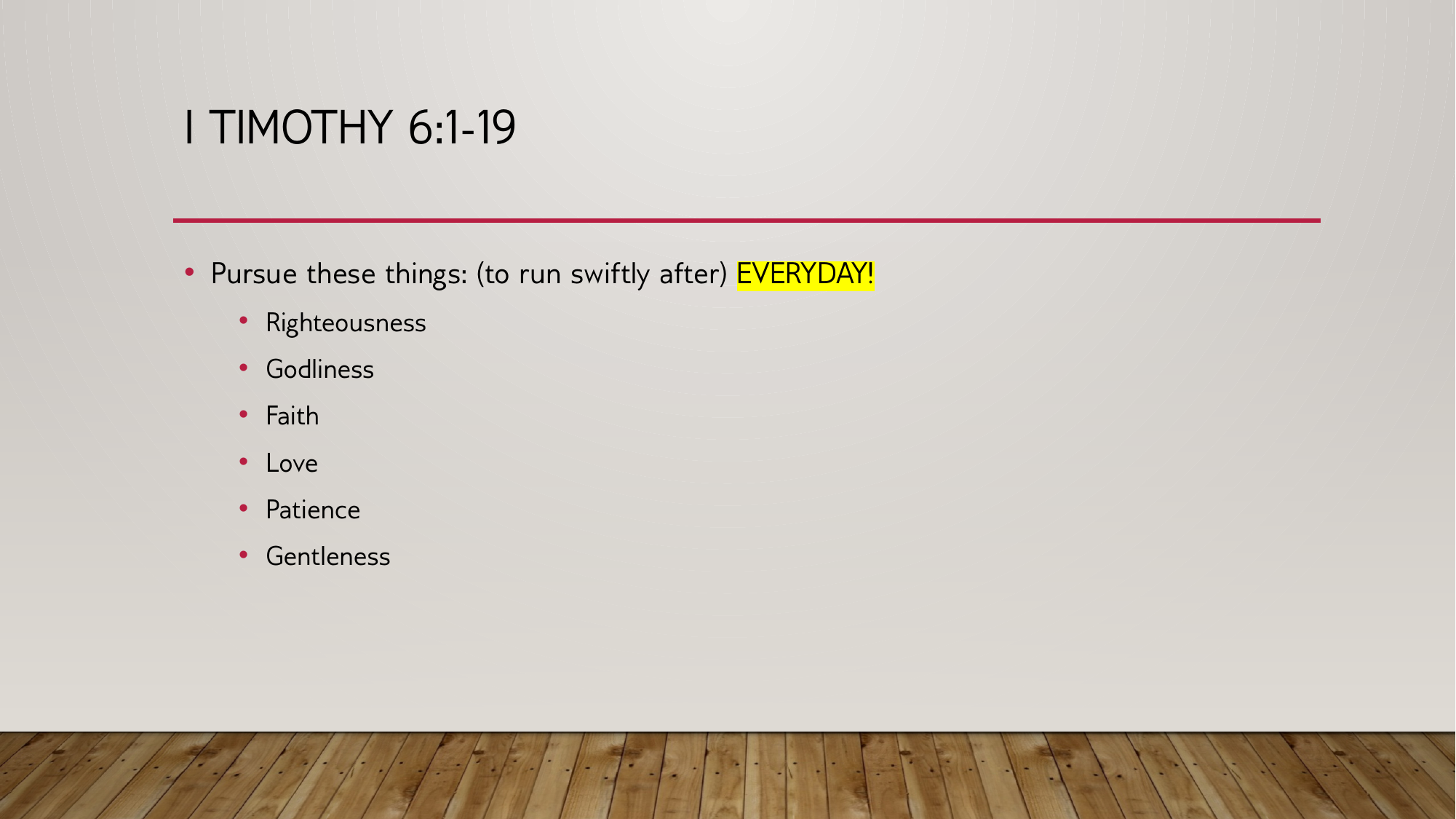

# I Timothy 6:1-19
Pursue these things: (to run swiftly after) EVERYDAY!
Righteousness
Godliness
Faith
Love
Patience
Gentleness